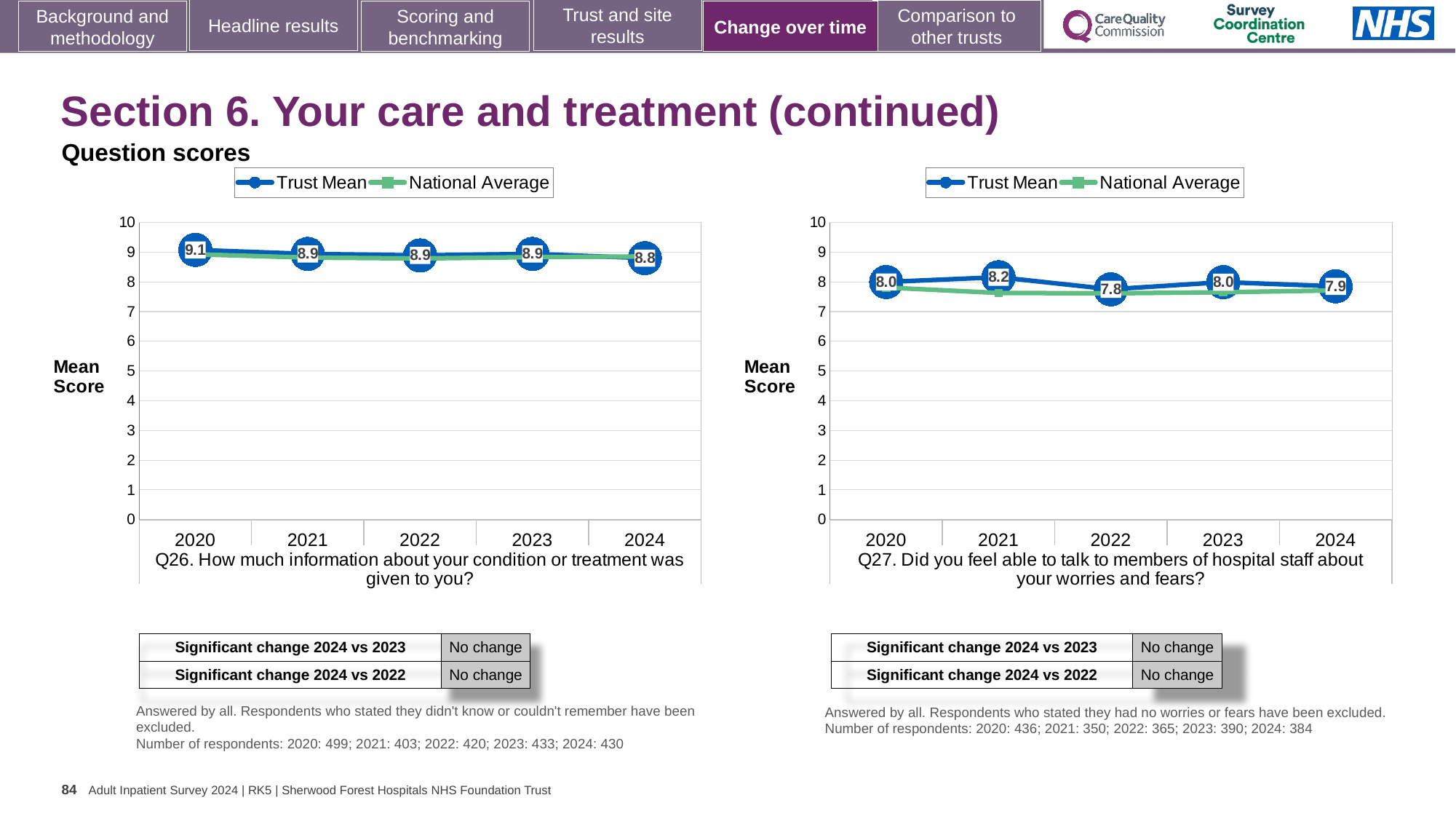

# Section 6. Your care and treatment (continued)
Question scores

### Chart

| Category | Trust Mean | National Average |
|---|---|---|
| 2020 | 9.076222491584783 | 8.928934628469245 |
| 2021 | 8.94134284029388 | 8.817057555214891 |
| 2022 | 8.890478826768947 | 8.788105699509403 |
| 2023 | 8.94147296210516 | 8.833763114836398 |
| 2024 | 8.800033989194358 | 8.855898597128807 |

### Chart

| Category | Trust Mean | National Average |
|---|---|---|
| 2020 | 7.996291404945943 | 7.810199279555775 |
| 2021 | 8.158644826130887 | 7.628568520809049 |
| 2022 | 7.750656817243903 | 7.615382832779392 |
| 2023 | 7.992187481122373 | 7.650699255967489 |
| 2024 | 7.851017925394559 | 7.714996526074419 |
| Significant change 2024 vs 2023 | No change |
| --- | --- |
| Significant change 2024 vs 2022 | No change |
| Significant change 2024 vs 2023 | No change |
| --- | --- |
| Significant change 2024 vs 2022 | No change |
Answered by all. Respondents who stated they didn't know or couldn't remember have been excluded.
Number of respondents: 2020: 499; 2021: 403; 2022: 420; 2023: 433; 2024: 430

Answered by all. Respondents who stated they had no worries or fears have been excluded.
Number of respondents: 2020: 436; 2021: 350; 2022: 365; 2023: 390; 2024: 384

84